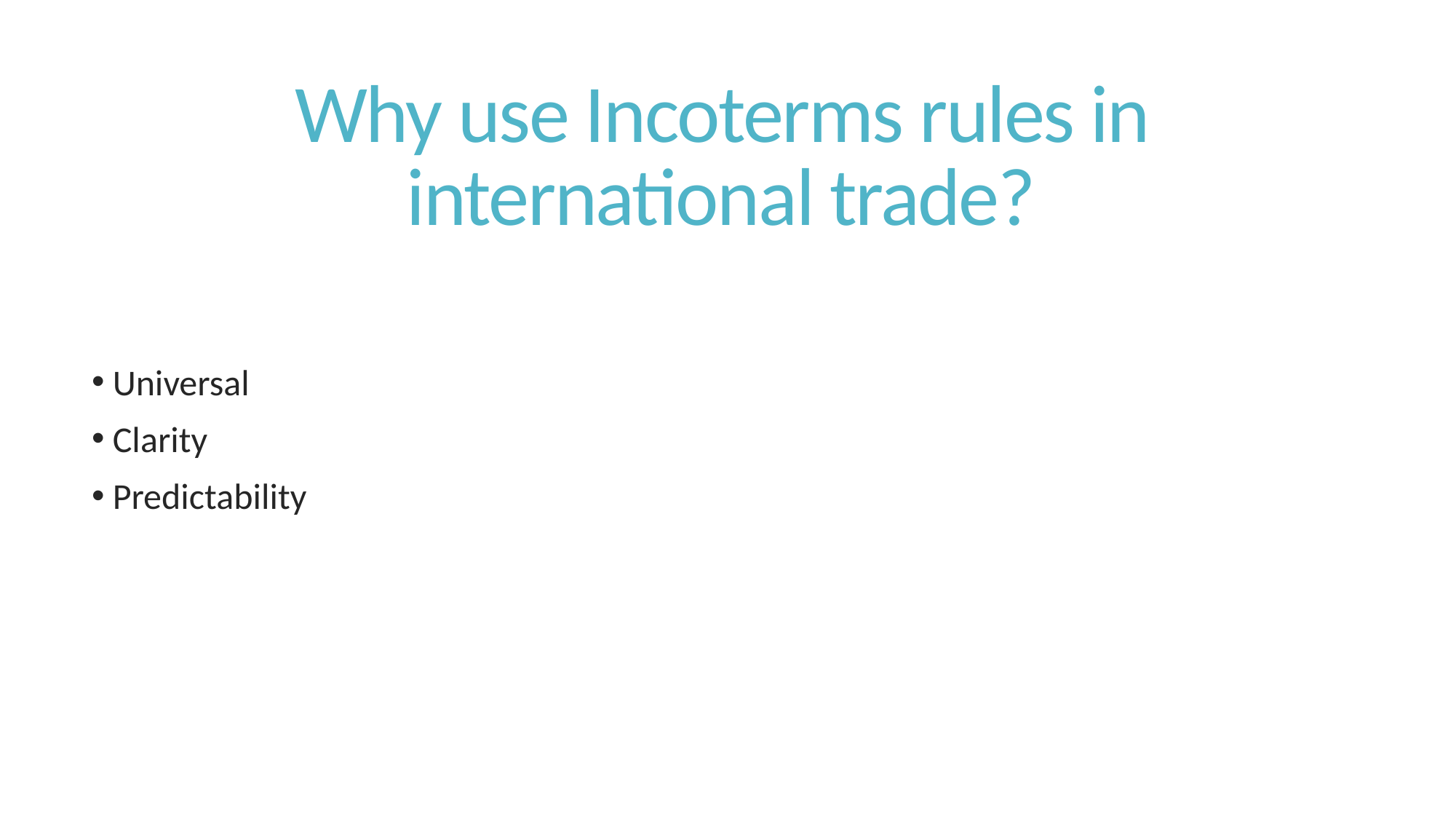

# Why use Incoterms rules in international trade?

 Universal
 Clarity
 Predictability